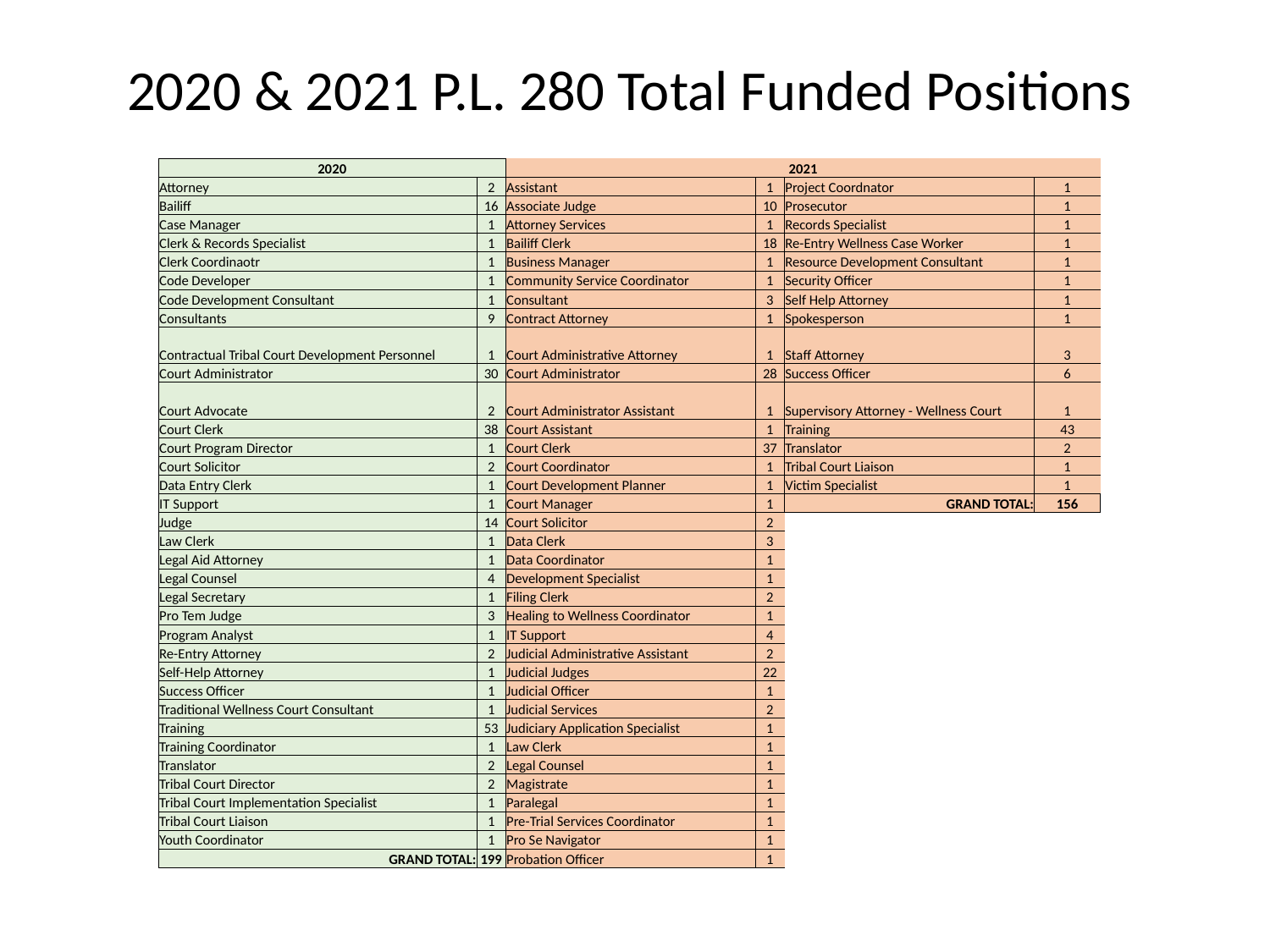

# 2020 & 2021 P.L. 280 Total Funded Positions
| 2020 |  | 2021 |  |  |  |
| --- | --- | --- | --- | --- | --- |
| Attorney | 2 | Assistant | 1 | Project Coordnator | 1 |
| Bailiff | 16 | Associate Judge | 10 | Prosecutor | 1 |
| Case Manager | 1 | Attorney Services | 1 | Records Specialist | 1 |
| Clerk & Records Specialist | 1 | Bailiff Clerk | 18 | Re-Entry Wellness Case Worker | 1 |
| Clerk Coordinaotr | 1 | Business Manager | 1 | Resource Development Consultant | 1 |
| Code Developer | 1 | Community Service Coordinator | 1 | Security Officer | 1 |
| Code Development Consultant | 1 | Consultant | 3 | Self Help Attorney | 1 |
| Consultants | 9 | Contract Attorney | 1 | Spokesperson | 1 |
| Contractual Tribal Court Development Personnel | 1 | Court Administrative Attorney | 1 | Staff Attorney | 3 |
| Court Administrator | 30 | Court Administrator | 28 | Success Officer | 6 |
| Court Advocate | 2 | Court Administrator Assistant | 1 | Supervisory Attorney - Wellness Court | 1 |
| Court Clerk | 38 | Court Assistant | 1 | Training | 43 |
| Court Program Director | 1 | Court Clerk | 37 | Translator | 2 |
| Court Solicitor | 2 | Court Coordinator | 1 | Tribal Court Liaison | 1 |
| Data Entry Clerk | 1 | Court Development Planner | 1 | Victim Specialist | 1 |
| IT Support | 1 | Court Manager | 1 | GRAND TOTAL: | 156 |
| Judge | 14 | Court Solicitor | 2 |  |  |
| Law Clerk | 1 | Data Clerk | 3 |  |  |
| Legal Aid Attorney | 1 | Data Coordinator | 1 |  |  |
| Legal Counsel | 4 | Development Specialist | 1 |  |  |
| Legal Secretary | 1 | Filing Clerk | 2 |  |  |
| Pro Tem Judge | 3 | Healing to Wellness Coordinator | 1 |  |  |
| Program Analyst | 1 | IT Support | 4 |  |  |
| Re-Entry Attorney | 2 | Judicial Administrative Assistant | 2 |  |  |
| Self-Help Attorney | 1 | Judicial Judges | 22 |  |  |
| Success Officer | 1 | Judicial Officer | 1 |  |  |
| Traditional Wellness Court Consultant | 1 | Judicial Services | 2 |  |  |
| Training | 53 | Judiciary Application Specialist | 1 |  |  |
| Training Coordinator | 1 | Law Clerk | 1 |  |  |
| Translator | 2 | Legal Counsel | 1 |  |  |
| Tribal Court Director | 2 | Magistrate | 1 |  |  |
| Tribal Court Implementation Specialist | 1 | Paralegal | 1 |  |  |
| Tribal Court Liaison | 1 | Pre-Trial Services Coordinator | 1 |  |  |
| Youth Coordinator | 1 | Pro Se Navigator | 1 |  |  |
| GRAND TOTAL: | 199 | Probation Officer | 1 |  |  |